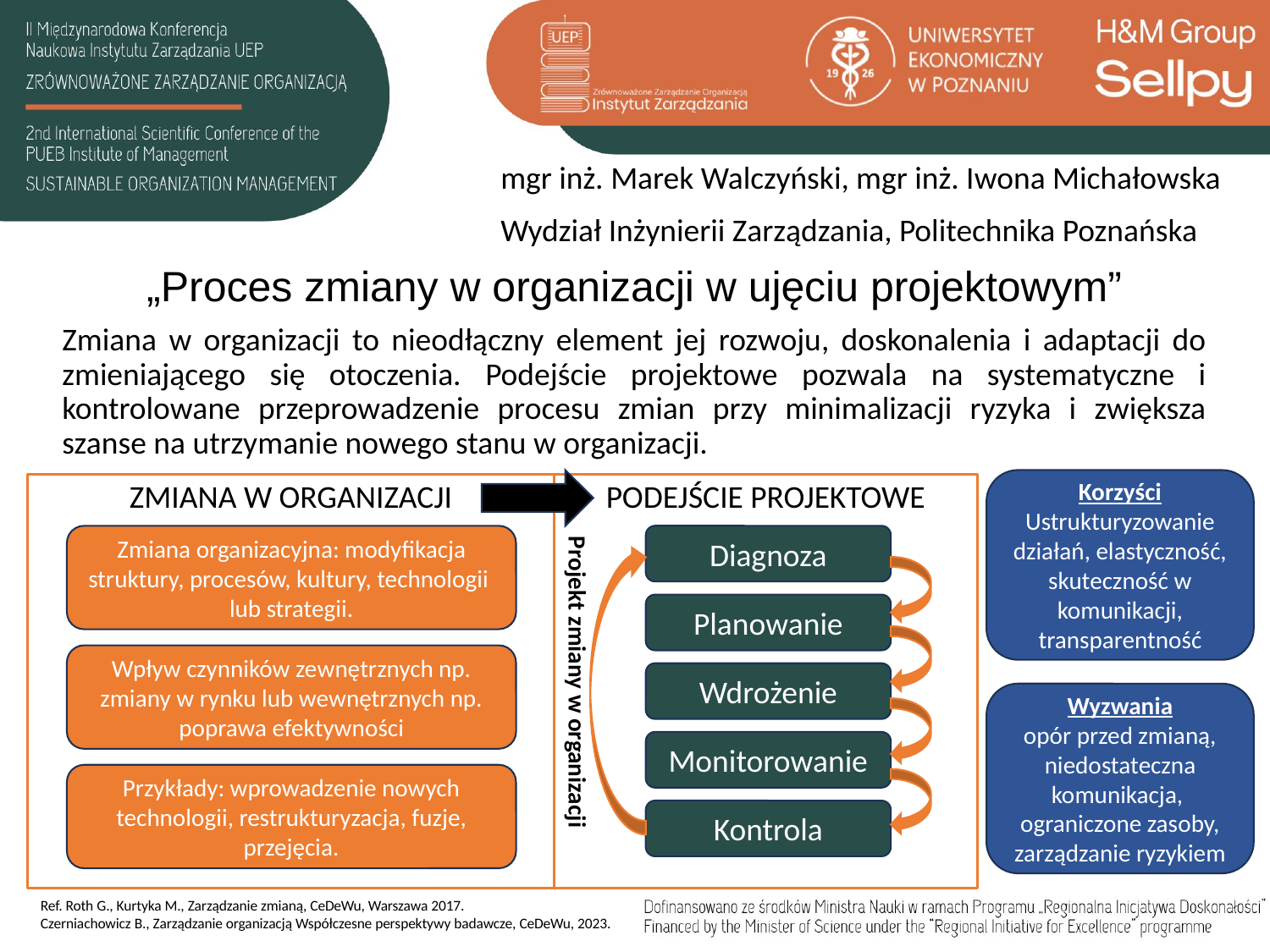

mgr inż. Marek Walczyński, mgr inż. Iwona Michałowska
Wydział Inżynierii Zarządzania, Politechnika Poznańska
# „Proces zmiany w organizacji w ujęciu projektowym”
Zmiana w organizacji to nieodłączny element jej rozwoju, doskonalenia i adaptacji do zmieniającego się otoczenia. Podejście projektowe pozwala na systematyczne i kontrolowane przeprowadzenie procesu zmian przy minimalizacji ryzyka i zwiększa szanse na utrzymanie nowego stanu w organizacji.

Korzyści
Ustrukturyzowanie działań, elastyczność, skuteczność w komunikacji, transparentność
ZMIANA W ORGANIZACJI
PODEJŚCIE PROJEKTOWE
Projekt zmiany w organizacji
Zmiana organizacyjna: modyfikacja struktury, procesów, kultury, technologii
lub strategii.
Diagnoza

Planowanie

Wpływ czynników zewnętrznych np. zmiany w rynku lub wewnętrznych np. poprawa efektywności
Wdrożenie
Wyzwania
opór przed zmianą, niedostateczna komunikacja,
ograniczone zasoby, zarządzanie ryzykiem

Monitorowanie
Przykłady: wprowadzenie nowych technologii, restrukturyzacja, fuzje, przejęcia.

Kontrola
Ref. Roth G., Kurtyka M., Zarządzanie zmianą, CeDeWu, Warszawa 2017.
Czerniachowicz B., Zarządzanie organizacją Współczesne perspektywy badawcze, CeDeWu, 2023.